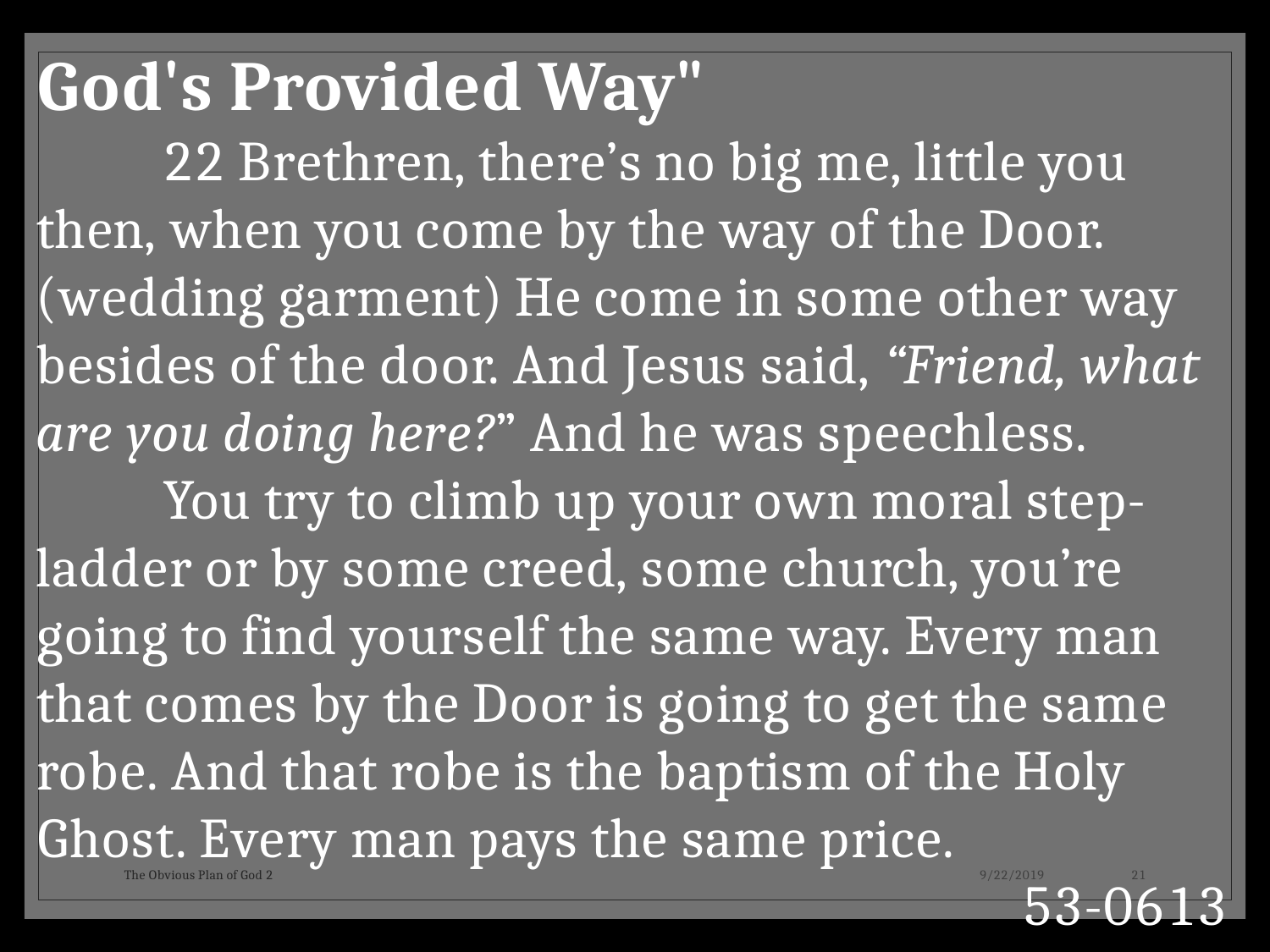

God's Provided Way"
	22 Brethren, there’s no big me, little you then, when you come by the way of the Door. (wedding garment) He come in some other way besides of the door. And Jesus said, “Friend, what are you doing here?” And he was speechless.
	You try to climb up your own moral step-ladder or by some creed, some church, you’re going to find yourself the same way. Every man that comes by the Door is going to get the same robe. And that robe is the baptism of the Holy Ghost. Every man pays the same price.
53-0613
The Obvious Plan of God 2
9/22/2019
21